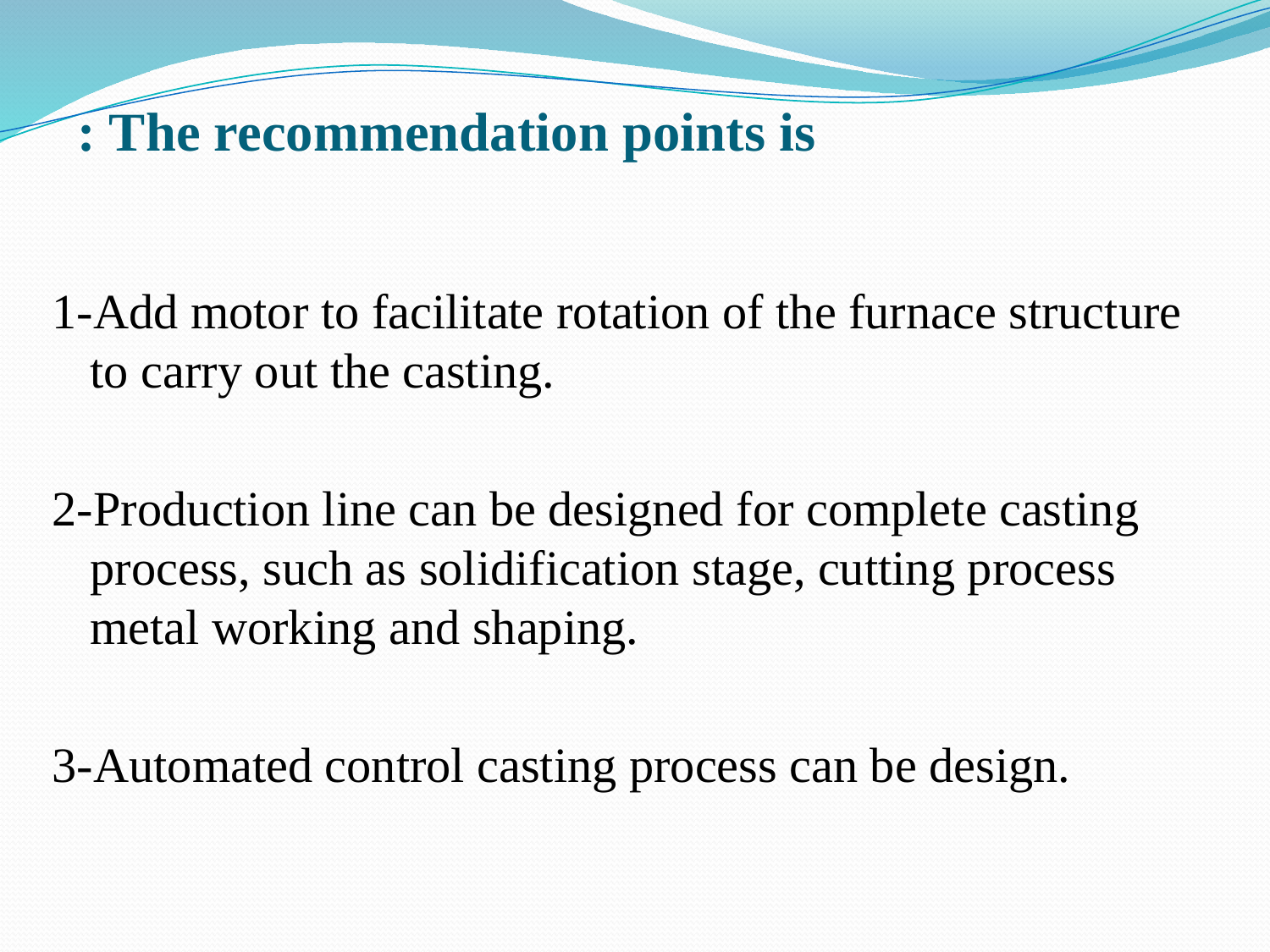

# The recommendation points is :

1-Add motor to facilitate rotation of the furnace structure to carry out the casting.

2-Production line can be designed for complete casting process, such as solidification stage, cutting process metal working and shaping.

3-Automated control casting process can be design.